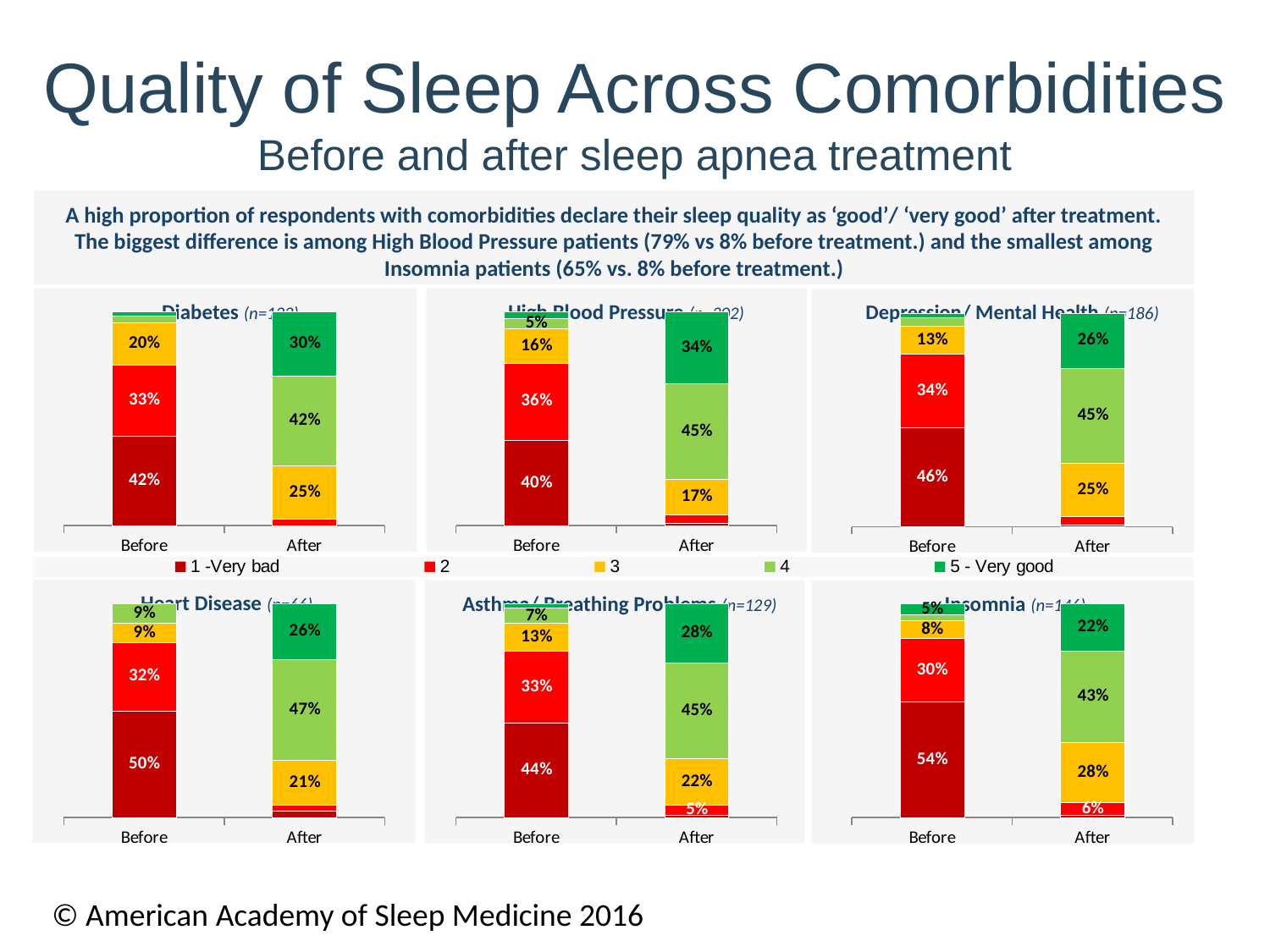

# Quality of Sleep Across Comorbidities Before and after sleep apnea treatment
A high proportion of respondents with comorbidities declare their sleep quality as ‘good’/ ‘very good’ after treatment. The biggest difference is among High Blood Pressure patients (79% vs 8% before treatment.) and the smallest among Insomnia patients (65% vs. 8% before treatment.)
  Diabetes (n=122)
    High Blood Pressure (n=302)
    Depression/ Mental Health (n=186)

### Chart

| Category | 1 - Very bad | 2 | 3 | 4 | 5 - Very good |
|---|---|---|---|---|---|
| Before | 0.4200000000000003 | 0.33000000000000135 | 0.2 | 0.030000000000000002 | 0.02000000000000001 |
| After | 0.0 | 0.030000000000000002 | 0.25 | 0.4200000000000003 | 0.3000000000000003 |

### Chart

| Category | 1 - Very bad | 2 | 3 | 4 | 5 - Very good |
|---|---|---|---|---|---|
| Before | 0.4 | 0.3600000000000003 | 0.16 | 0.05 | 0.030000000000000002 |
| After | 0.010000000000000005 | 0.04000000000000002 | 0.17 | 0.45 | 0.34 |

### Chart

| Category | 1 - Very bad | 2 | 3 | 4 | 5 - Very good |
|---|---|---|---|---|---|
| Before | 0.46 | 0.34 | 0.13 | 0.04000000000000002 | 0.02000000000000001 |
| After | 0.010000000000000005 | 0.04000000000000002 | 0.25 | 0.45 | 0.26 |

### Chart

| Category | 1 -Very bad | 2 | 3 | 4 | 5 - Very good |
|---|---|---|---|---|---|
| Enterprise | None | None | None | None | None |
 Heart Disease (n=66)
  Asthma/ Breathing Problems (n=129)
     Insomnia (n=146)

### Chart

| Category | 1 - Very bad | 2 | 3 | 4 | 5 - Very good |
|---|---|---|---|---|---|
| Before | 0.5 | 0.3200000000000011 | 0.09000000000000002 | 0.09000000000000002 | 0.0 |
| After | 0.030000000000000002 | 0.030000000000000002 | 0.21000000000000021 | 0.4700000000000001 | 0.26 |

### Chart

| Category | 1 - Very bad | 2 | 3 | 4 | 5 - Very good |
|---|---|---|---|---|---|
| Before | 0.44 | 0.33000000000000135 | 0.13 | 0.07000000000000002 | 0.02000000000000001 |
| After | 0.010000000000000005 | 0.05 | 0.22 | 0.45 | 0.2800000000000001 |

### Chart

| Category | 1 - Very bad | 2 | 3 | 4 | 5 - Very good |
|---|---|---|---|---|---|
| Before | 0.54 | 0.3000000000000003 | 0.08000000000000004 | 0.030000000000000002 | 0.05 |
| After | 0.010000000000000005 | 0.06000000000000003 | 0.2800000000000001 | 0.4300000000000004 | 0.22 |
© American Academy of Sleep Medicine 2016